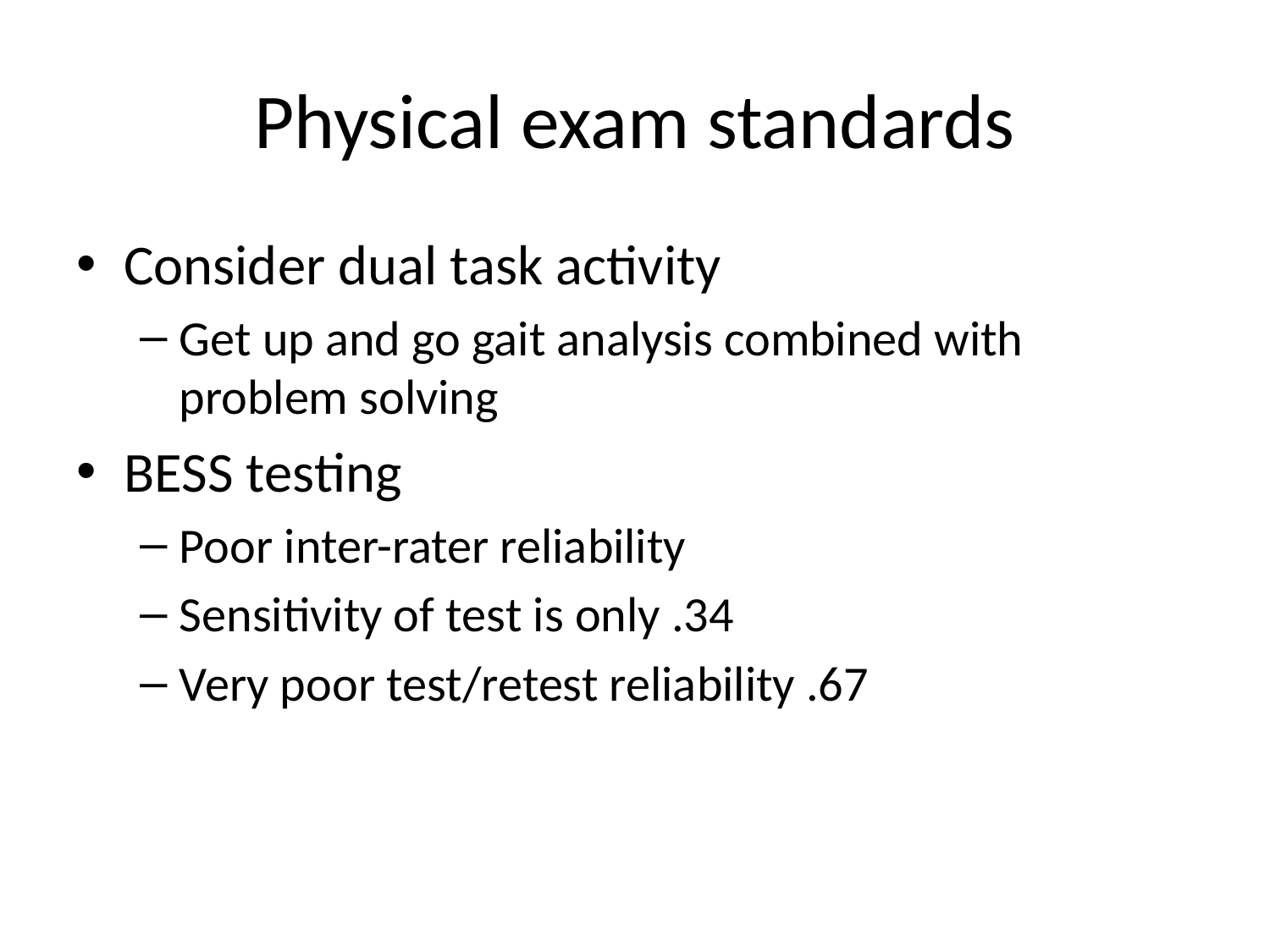

# Physical exam standards
Consider dual task activity
Get up and go gait analysis combined with problem solving
BESS testing
Poor inter-rater reliability
Sensitivity of test is only .34
Very poor test/retest reliability .67